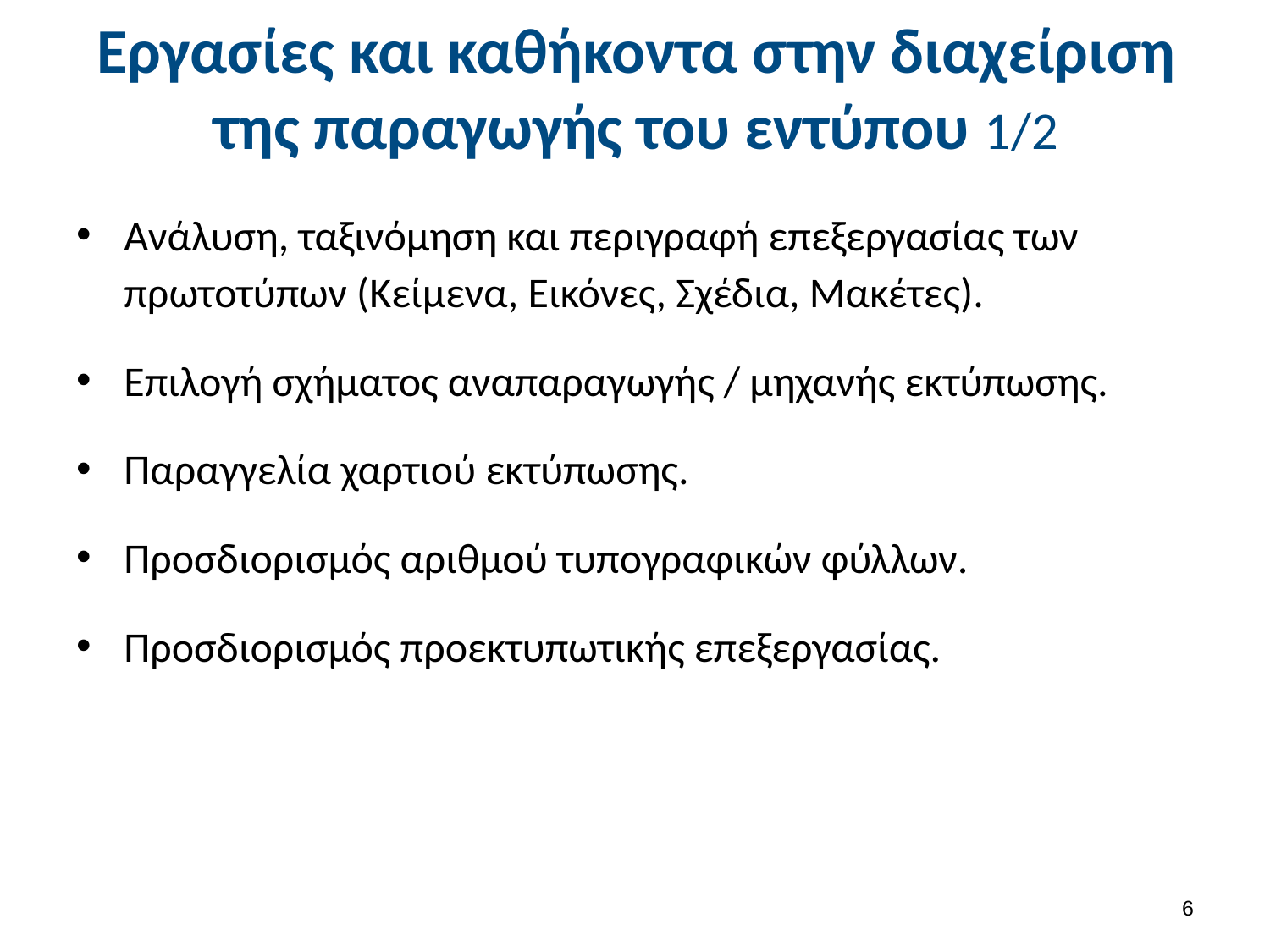

# Εργασίες και καθήκοντα στην διαχείριση της παραγωγής του εντύπου 1/2
Ανάλυση, ταξινόμηση και περιγραφή επεξεργασίας των πρωτοτύπων (Kείμενα, Eικόνες, Σχέδια, Μακέτες).
Επιλογή σχήματος αναπαραγωγής / μηχανής εκτύπωσης.
Παραγγελία χαρτιού εκτύπωσης.
Προσδιορισμός αριθμού τυπογραφικών φύλλων.
Προσδιορισμός προεκτυπωτικής επεξεργασίας.
6